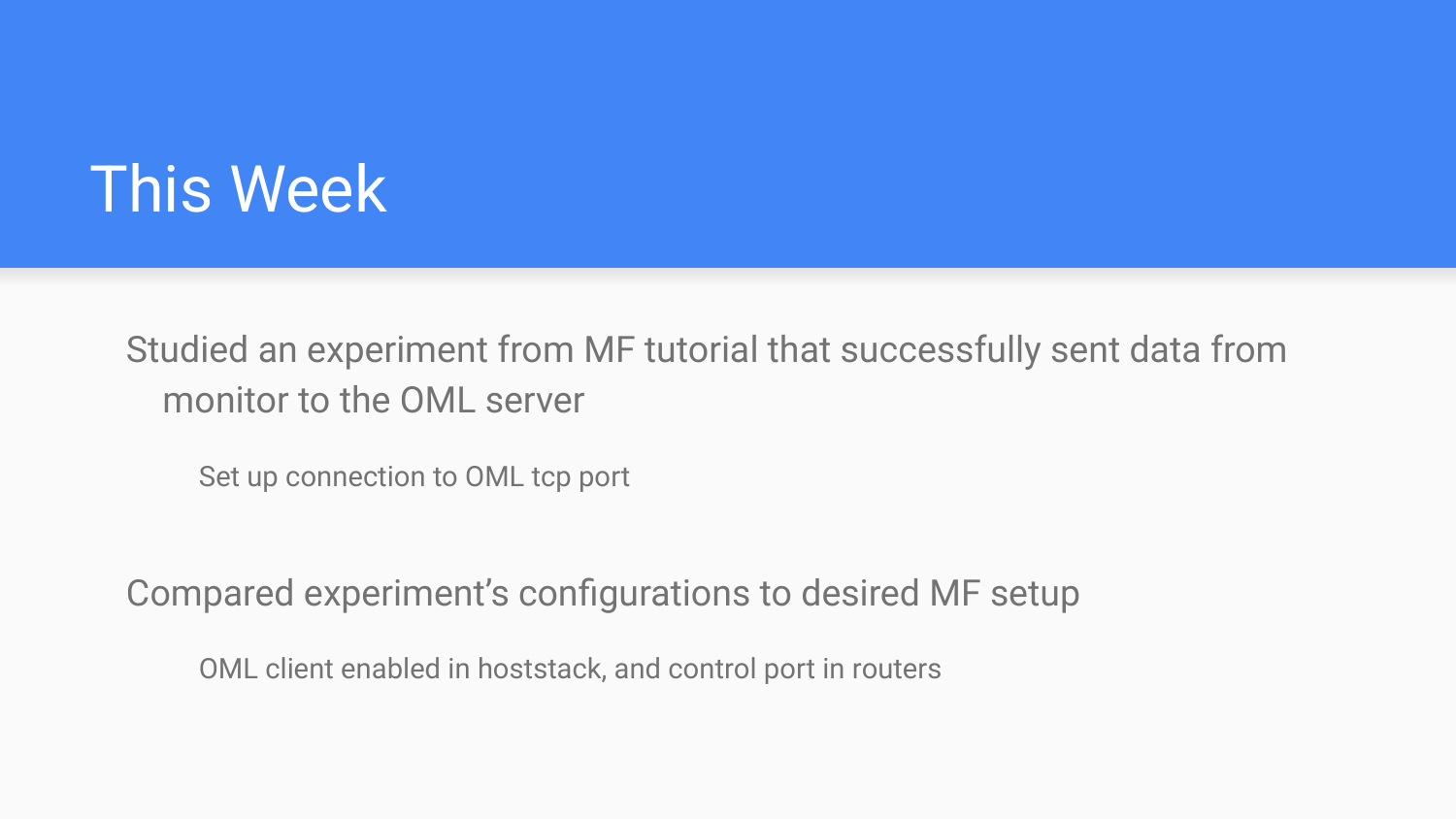

# This Week
Studied an experiment from MF tutorial that successfully sent data from monitor to the OML server
Set up connection to OML tcp port
Compared experiment’s configurations to desired MF setup
OML client enabled in hoststack, and control port in routers